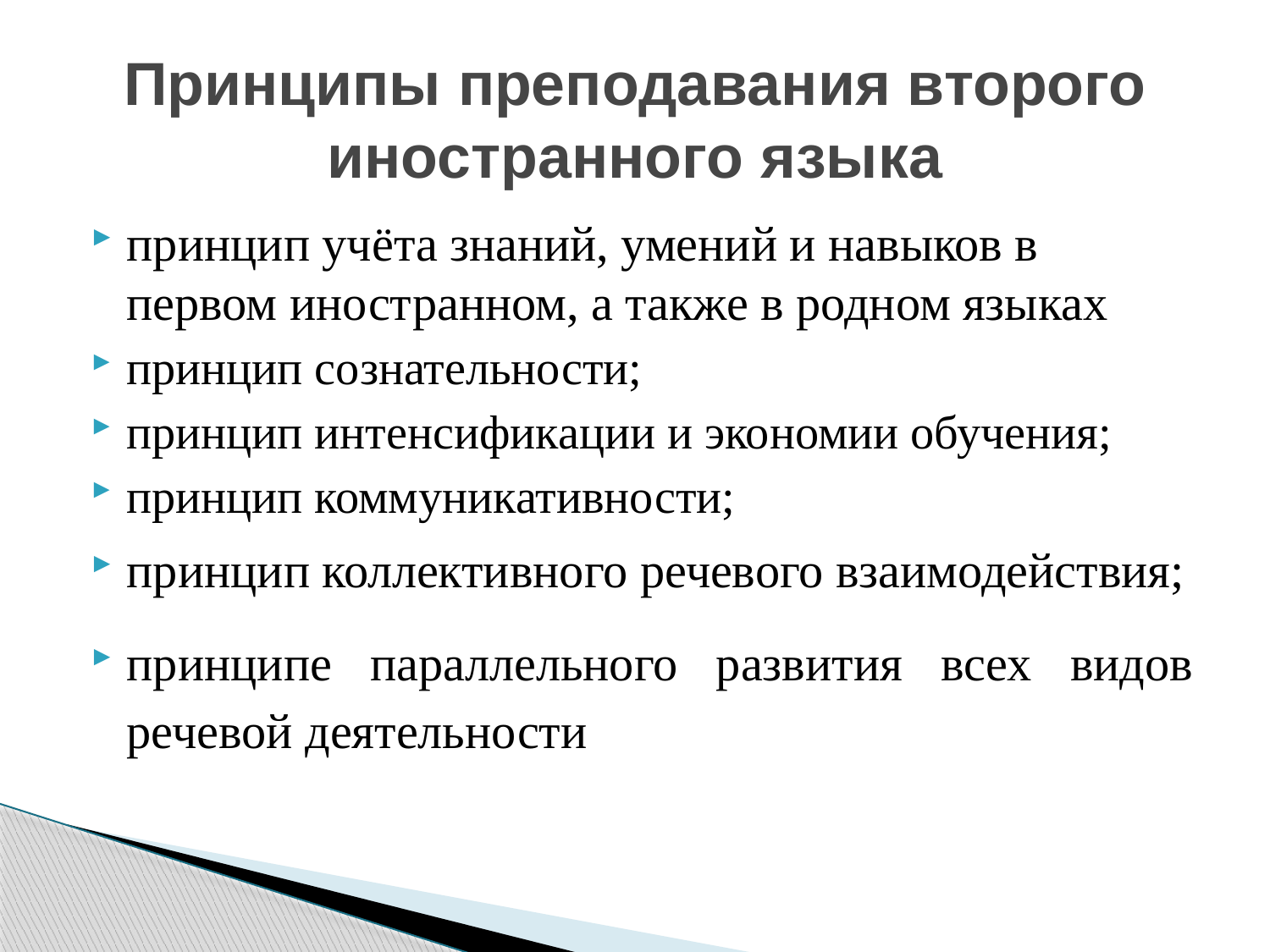

# Принципы преподавания второго иностранного языка
принцип учёта знаний, умений и навыков в первом иностранном, а также в родном языках
принцип сознательности;
принцип интенсификации и экономии обучения;
принцип коммуникативности;
принцип коллективного речевого взаимодействия;
принципе параллельного развития всех видов речевой деятельности